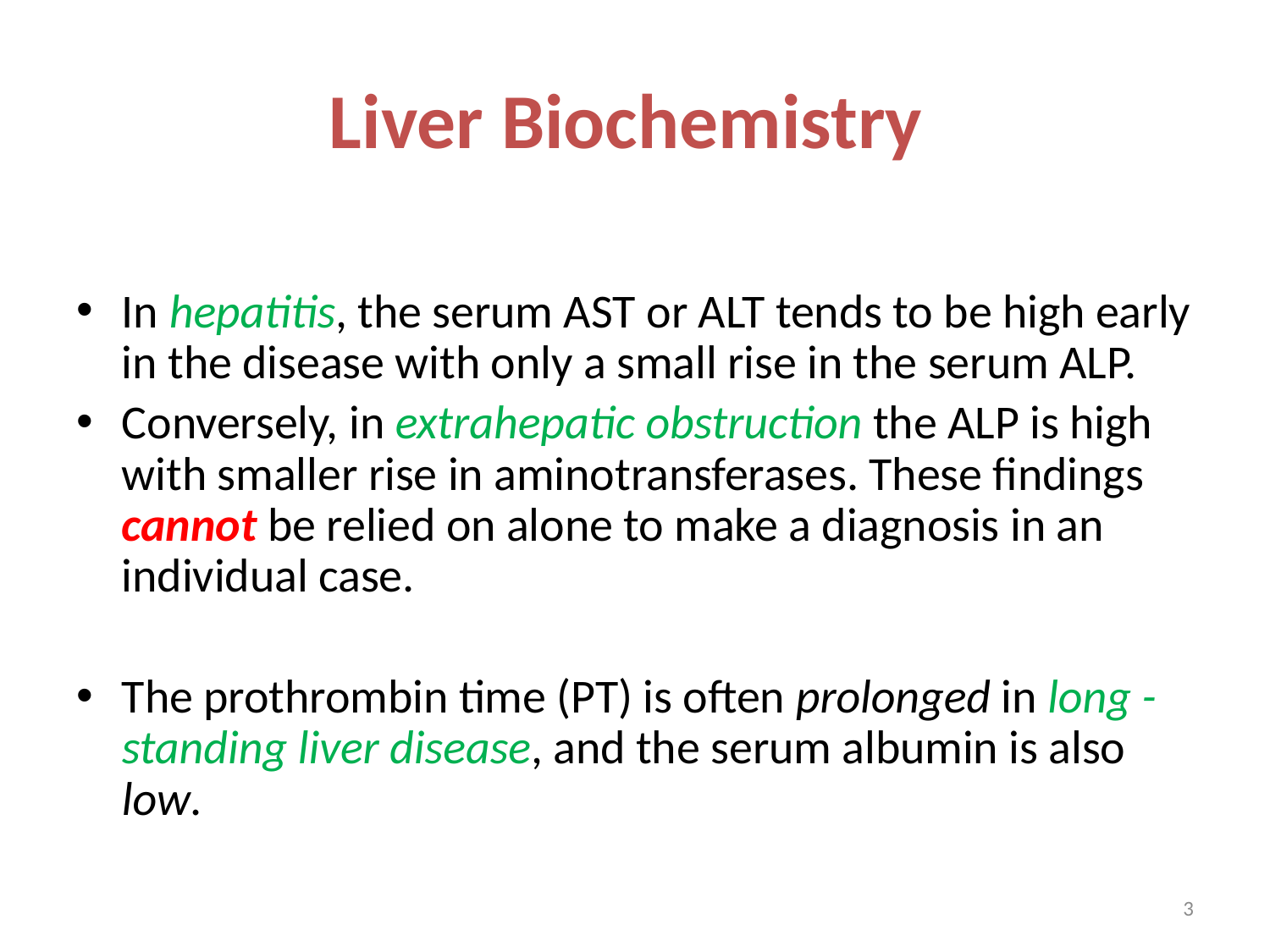

# Liver Biochemistry

In hepatitis, the serum AST or ALT tends to be high early in the disease with only a small rise in the serum ALP.
Conversely, in extrahepatic obstruction the ALP is high with smaller rise in aminotransferases. These findings cannot be relied on alone to make a diagnosis in an individual case.

The prothrombin time (PT) is often prolonged in long -standing liver disease, and the serum albumin is also low.

3